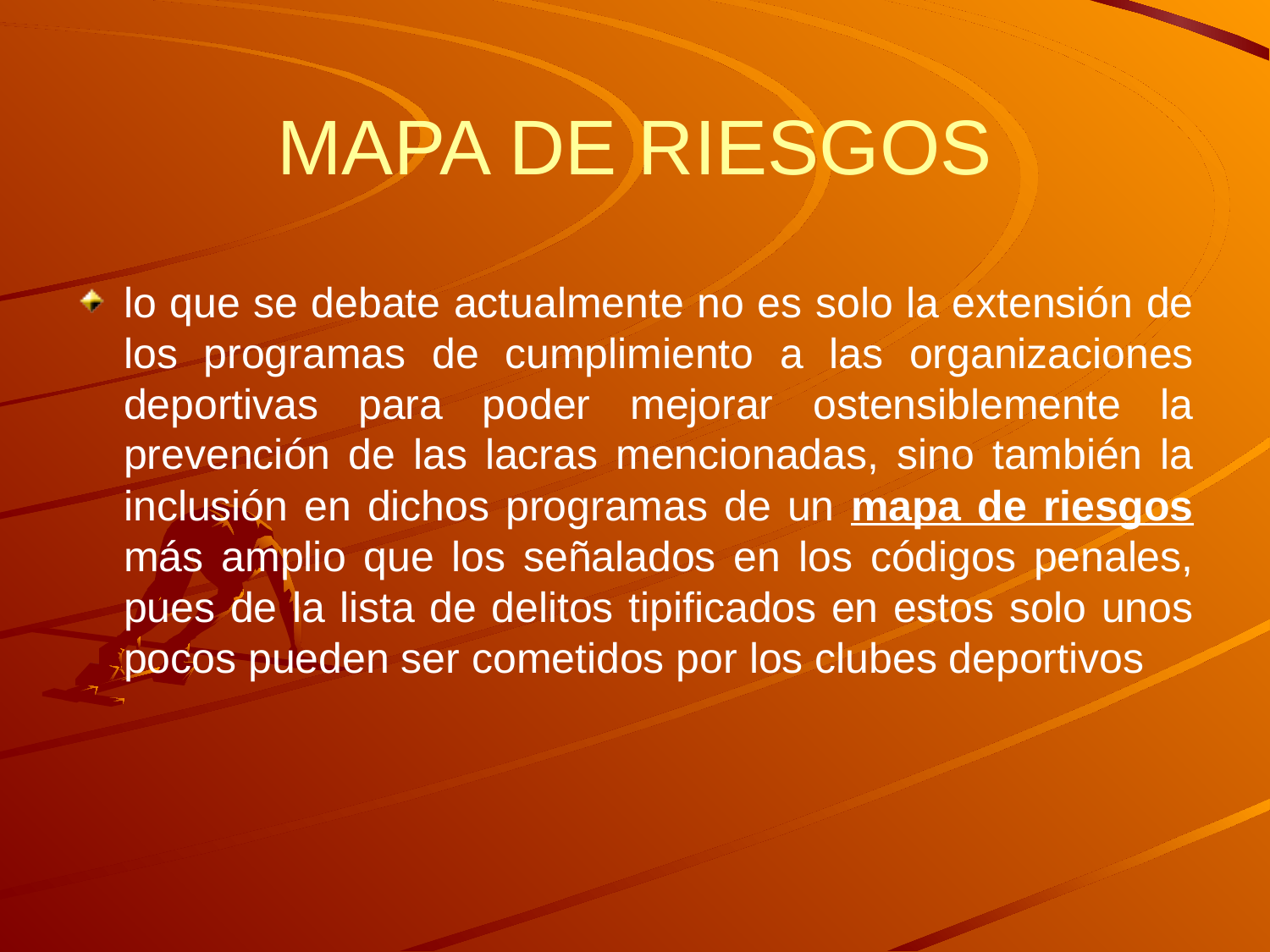

# MAPA DE RIESGOS

lo que se debate actualmente no es solo la extensión de los programas de cumplimiento a las organizaciones deportivas para poder mejorar ostensiblemente la prevención de las lacras mencionadas, sino también la inclusión en dichos programas de un mapa de riesgos más amplio que los señalados en los códigos penales, pues de la lista de delitos tipificados en estos solo unos pocos pueden ser cometidos por los clubes deportivos